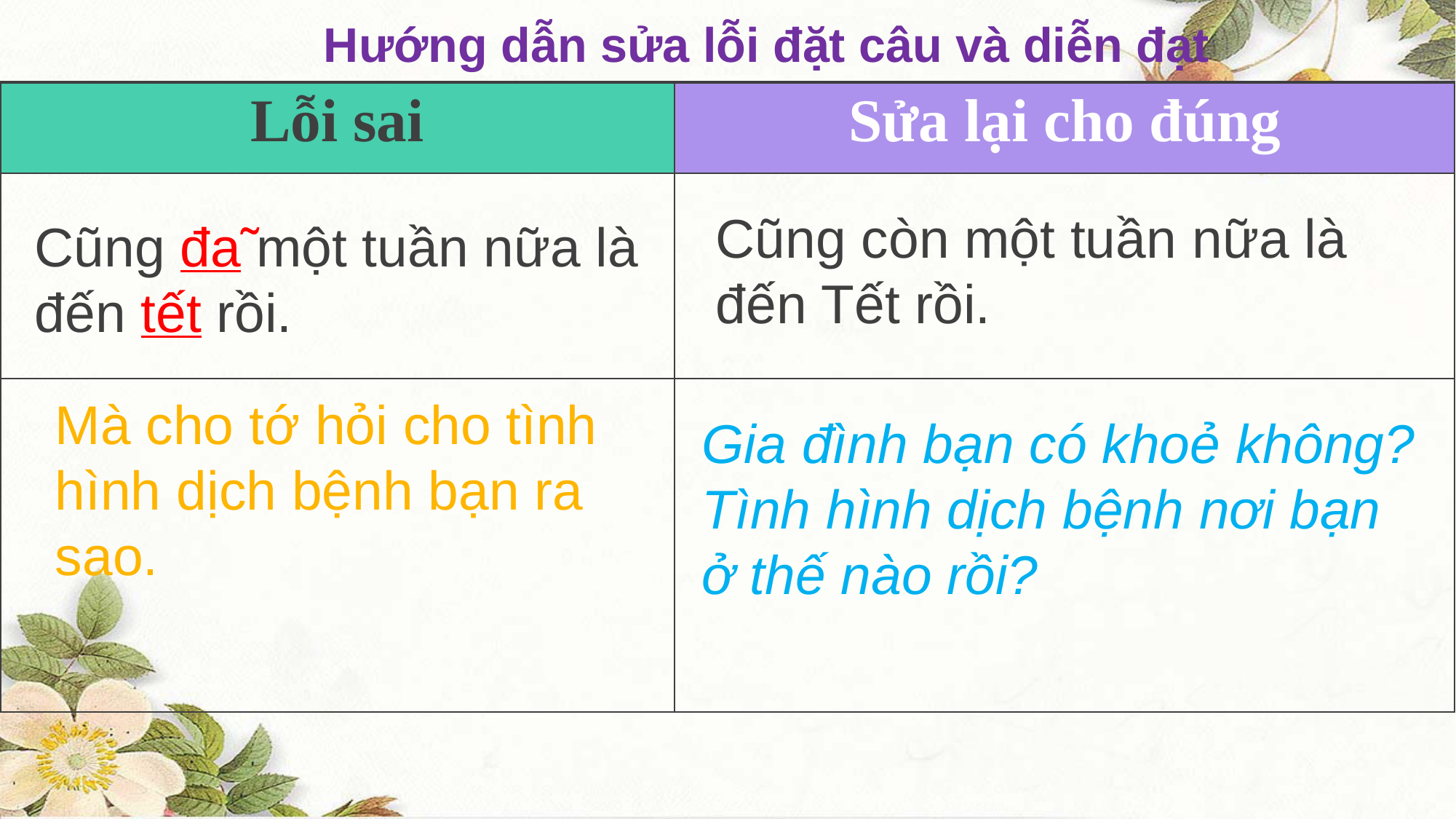

Hướng dẫn sửa lỗi đặt câu và diễn đạt
| Lỗi sai | Sửa lại cho đúng |
| --- | --- |
|  |  |
|  |  |
Cũng còn một tuần nữa là đến Tết rồi.
Cũng đã một tuần nữa là đến tết rồi.
Mà cho tớ hỏi cho tình hình dịch bệnh bạn ra sao.

Gia đình bạn có khoẻ không? Tình hình dịch bệnh nơi bạn ở thế nào rồi?